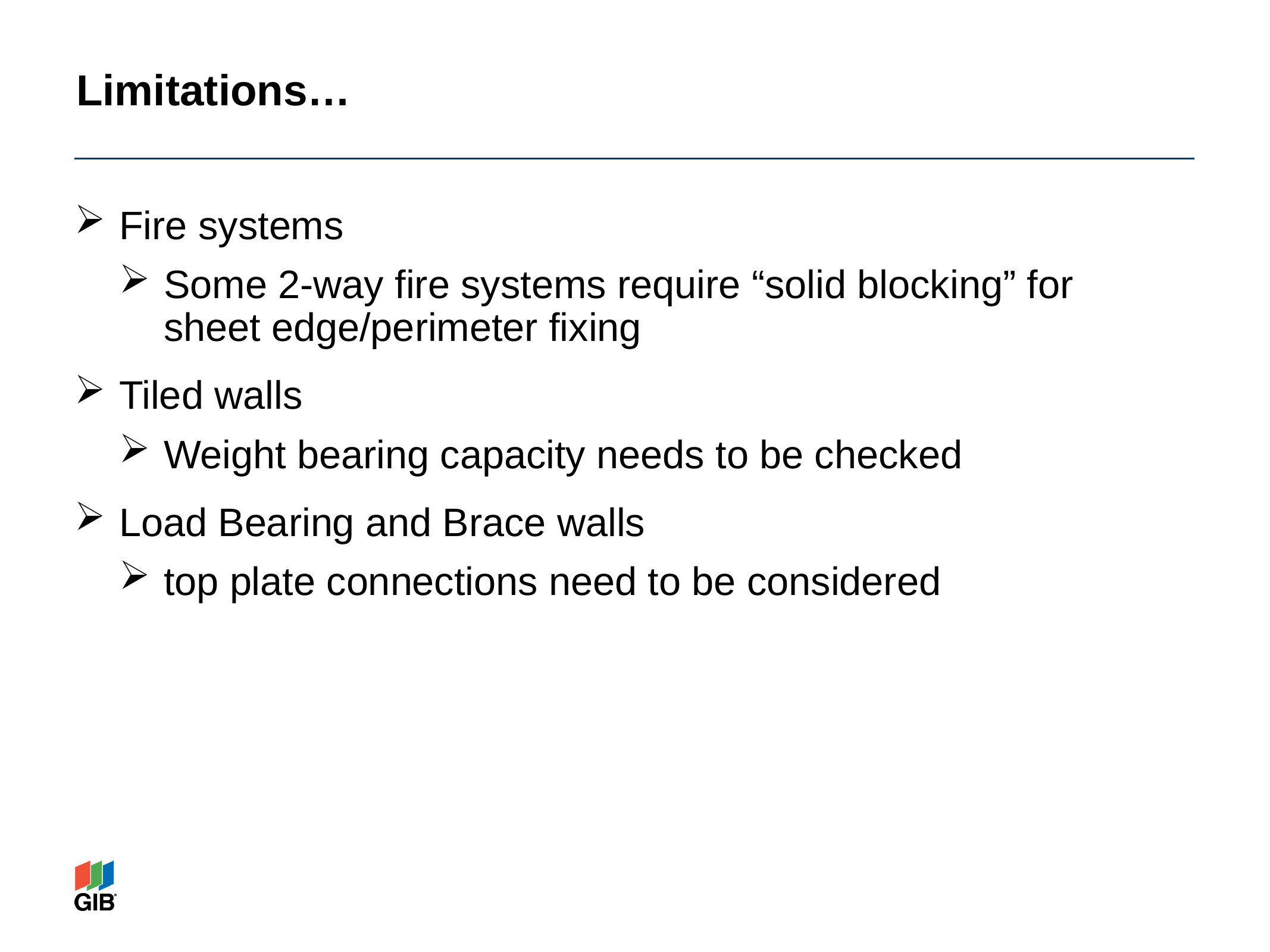

# Limitations…

Fire systems
Some 2-way fire systems require “solid blocking” for sheet edge/perimeter fixing
Tiled walls
Weight bearing capacity needs to be checked
Load Bearing and Brace walls
top plate connections need to be considered